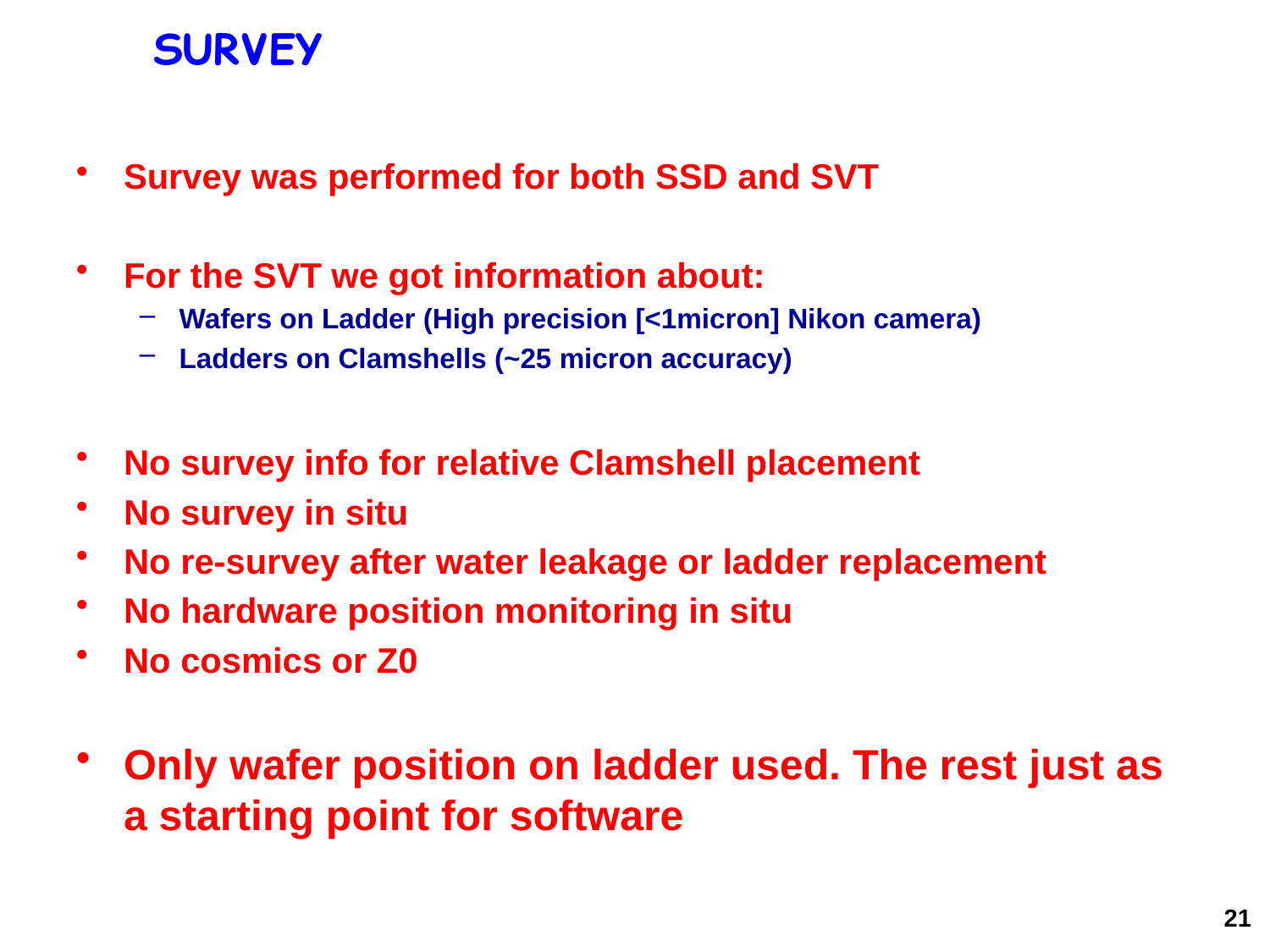

# SURVEY
Survey was performed for both SSD and SVT

For the SVT we got information about:
Wafers on Ladder (High precision [<1micron] Nikon camera)
Ladders on Clamshells (~25 micron accuracy)

No survey info for relative Clamshell placement
No survey in situ
No re-survey after water leakage or ladder replacement
No hardware position monitoring in situ
No cosmics or Z0

Only wafer position on ladder used. The rest just as a starting point for software
21